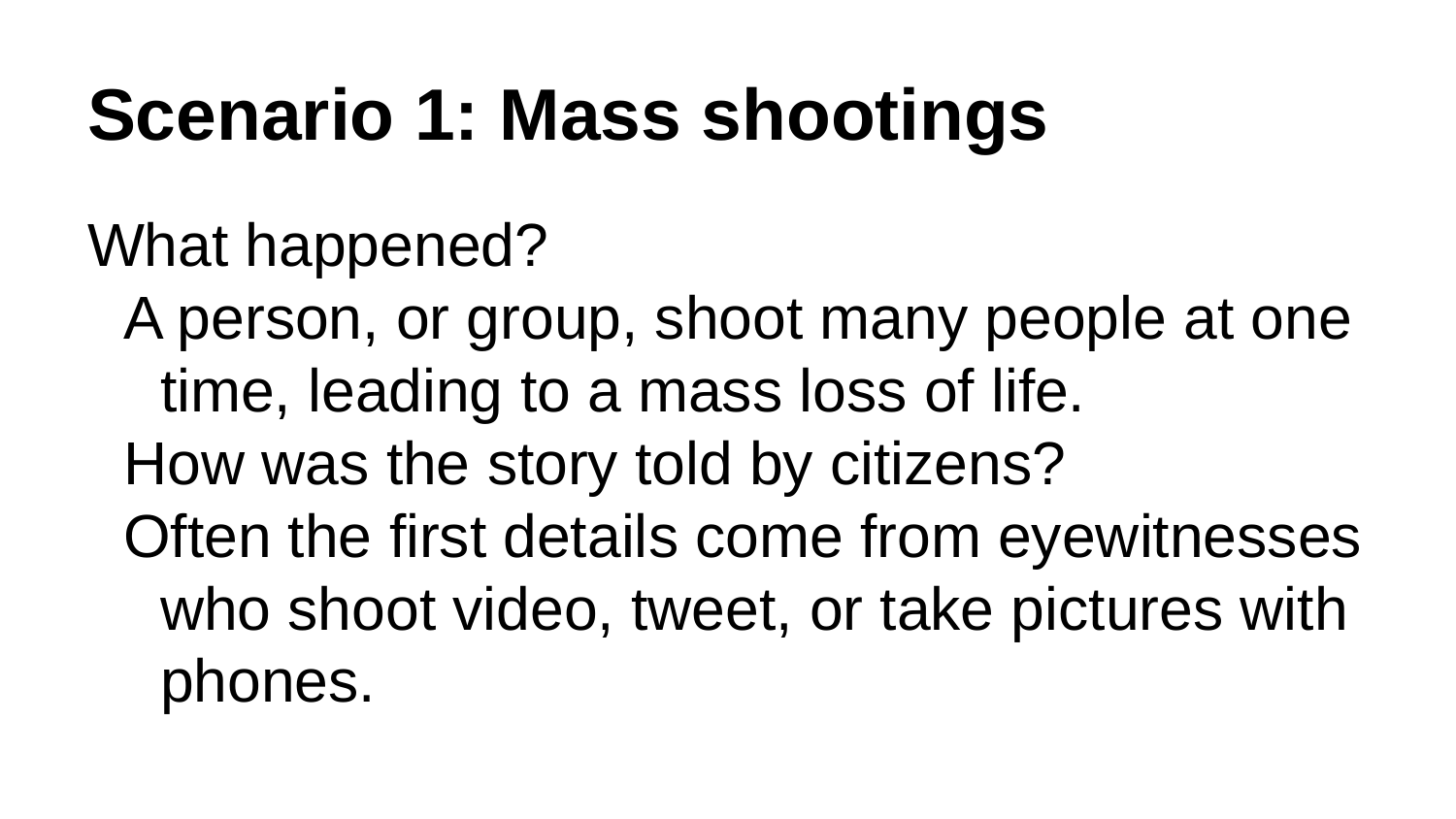

# Scenario 1: Mass shootings
What happened?
A person, or group, shoot many people at one time, leading to a mass loss of life.
How was the story told by citizens?
Often the first details come from eyewitnesses who shoot video, tweet, or take pictures with phones.